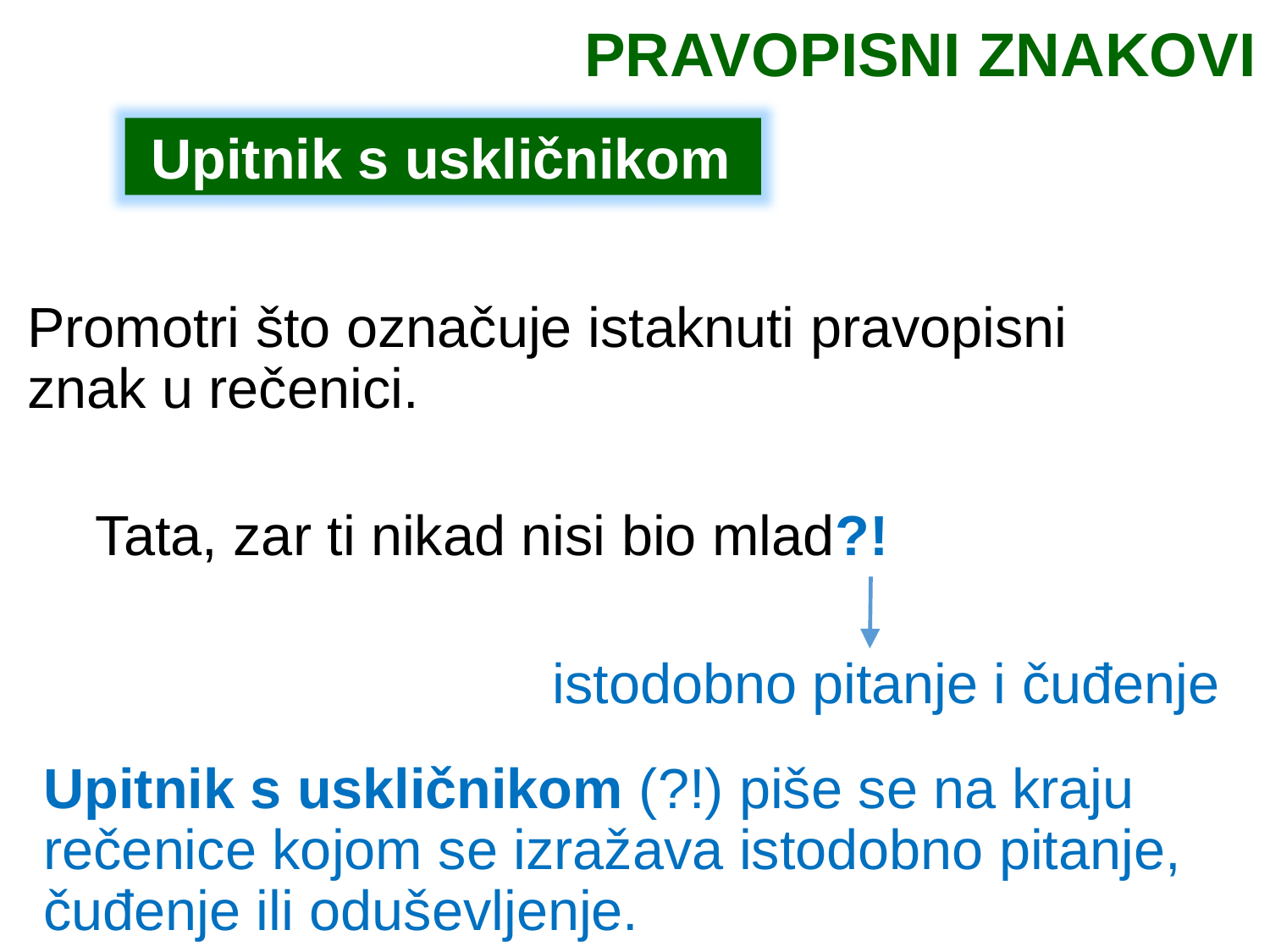

PRAVOPISNI ZNAKOVI
Upitnik s uskličnikom

Promotri što označuje istaknuti pravopisni znak u rečenici.
Tata, zar ti nikad nisi bio mlad?!
istodobno pitanje i čuđenje
Upitnik s uskličnikom (?!) piše se na kraju rečenice kojom se izražava istodobno pitanje, čuđenje ili oduševljenje.